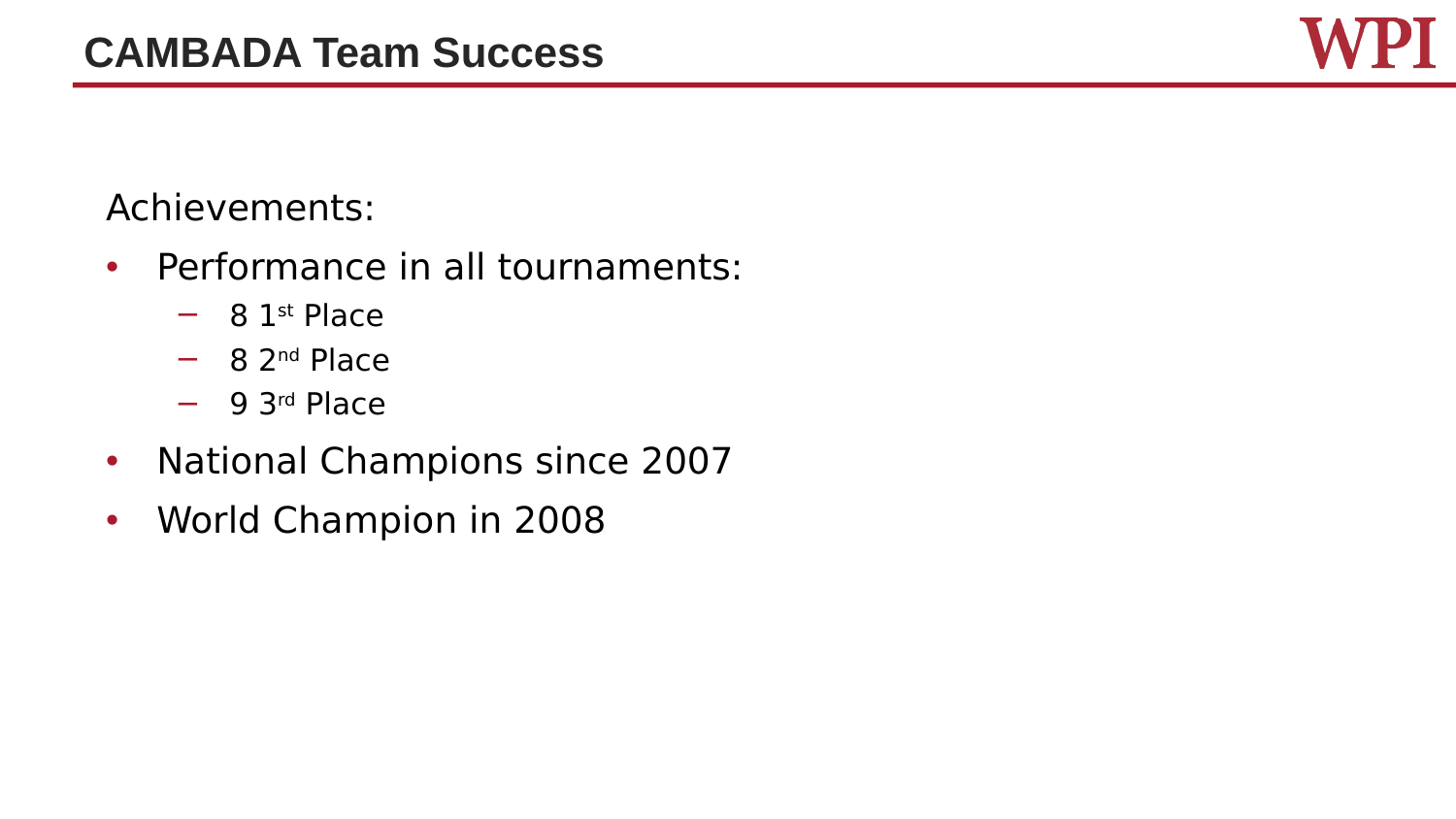

# CAMBADA Team Success
Achievements:
Performance in all tournaments:
8 1st Place
8 2nd Place
9 3rd Place
National Champions since 2007
World Champion in 2008